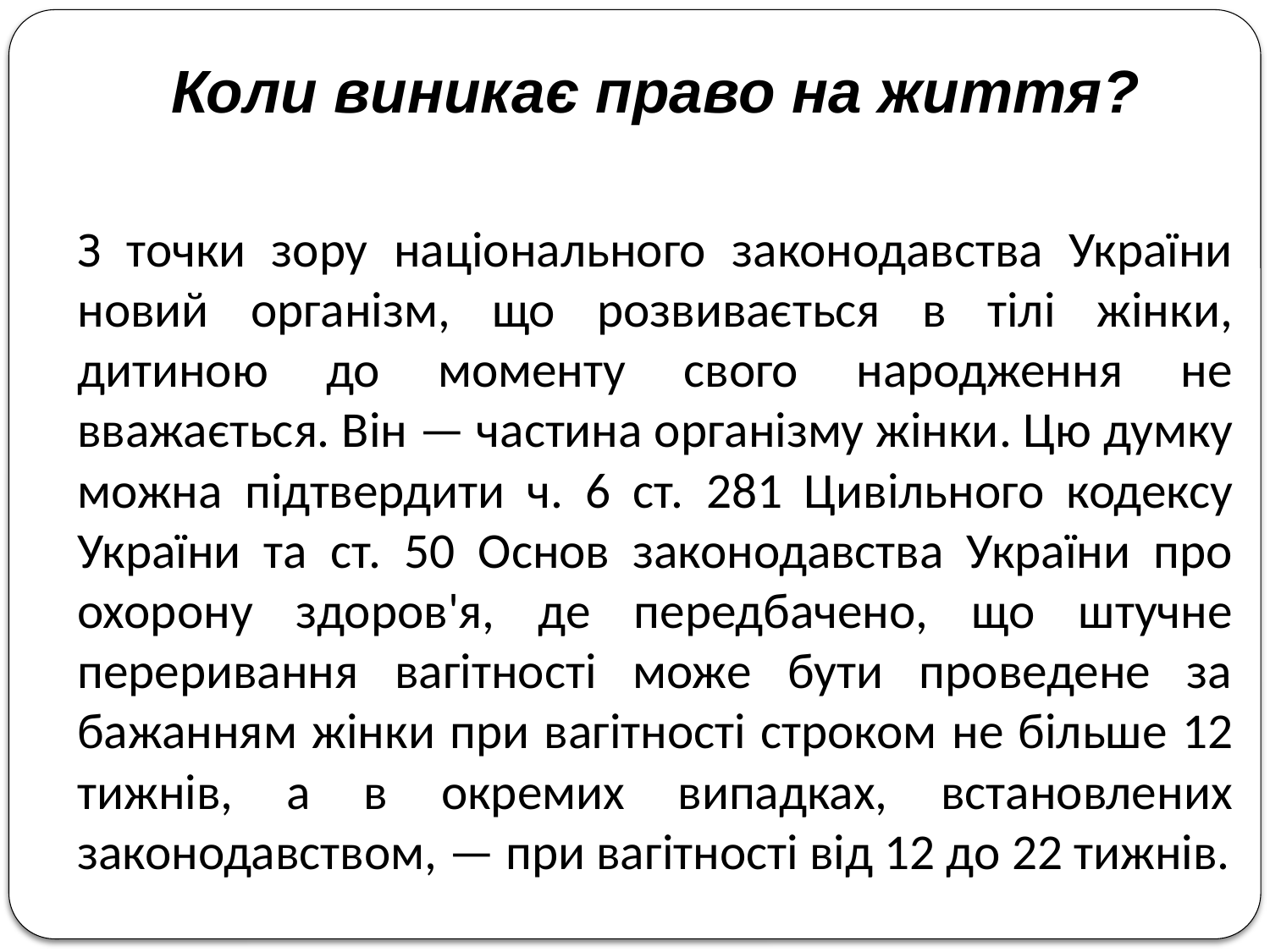

Коли виникає право на життя?

З точки зору національного законодавства України новий організм, що розвивається в тілі жінки, дитиною до моменту свого народження не вважається. Він — частина організму жінки. Цю думку можна підтвердити ч. 6 ст. 281 Цивільного кодексу України та ст. 50 Основ законодавства України про охорону здоров'я, де передбачено, що штучне переривання вагітності може бути проведене за бажанням жінки при вагітності строком не більше 12 тижнів, а в окремих випадках, встановлених законодавством, — при вагітності від 12 до 22 тижнів.